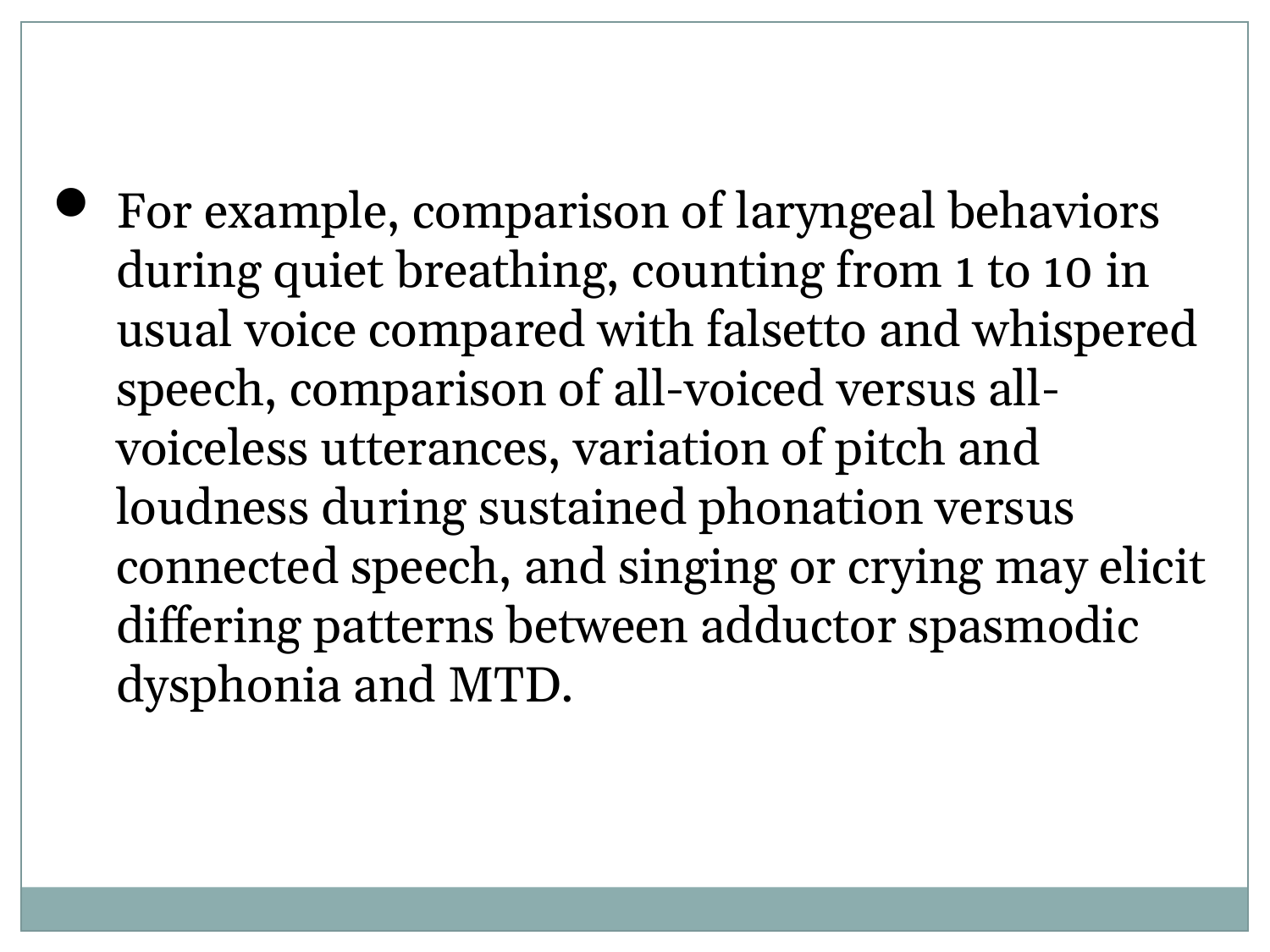

For example, comparison of laryngeal behaviors during quiet breathing, counting from 1 to 10 in usual voice compared with falsetto and whispered speech, comparison of all-voiced versus all-voiceless utterances, variation of pitch and loudness during sustained phonation versus connected speech, and singing or crying may elicit differing patterns between adductor spasmodic dysphonia and MTD.